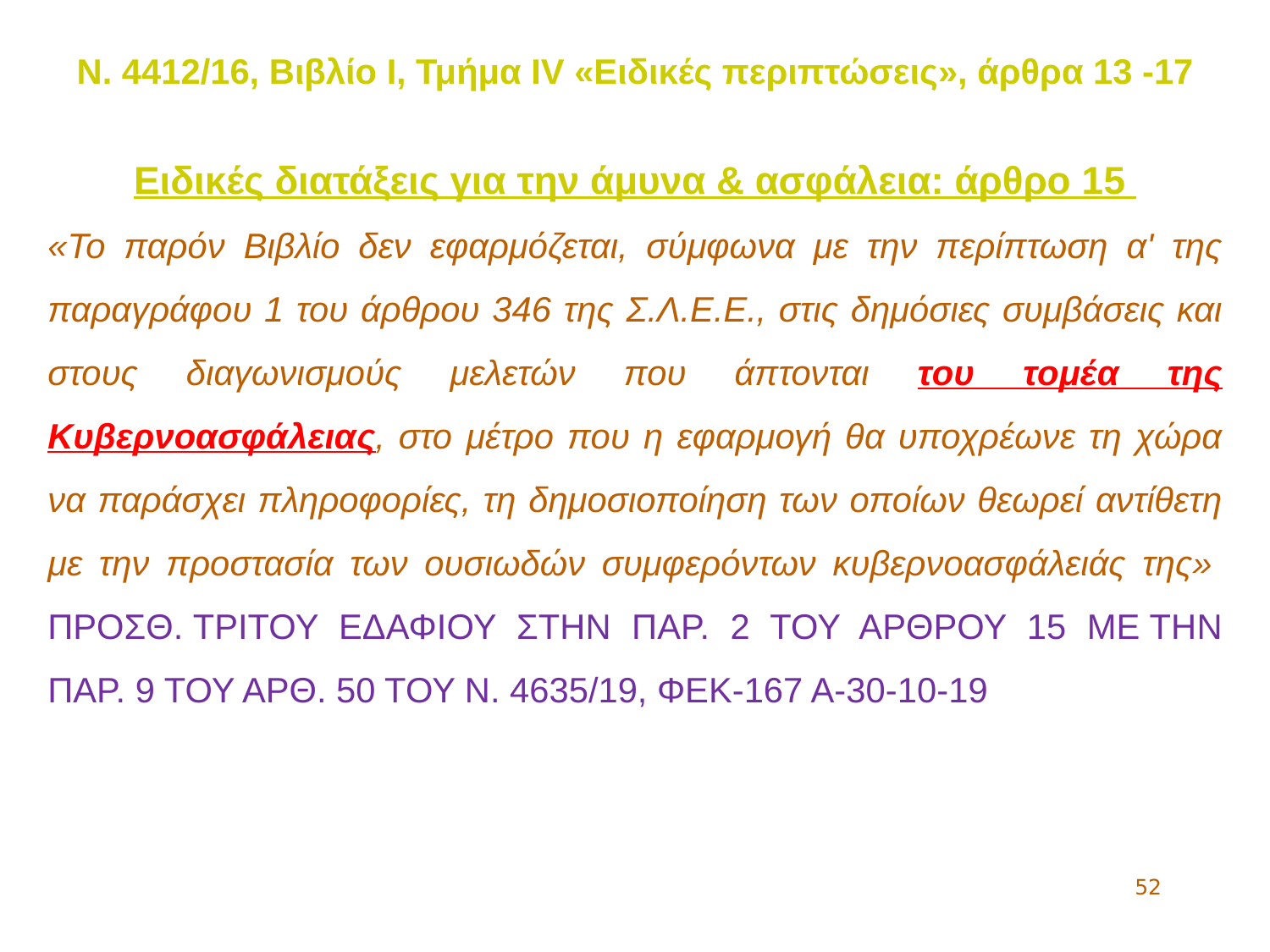

Ν. 4412/16, Βιβλίο Ι, Τμήμα ΙV «Eιδικές περιπτώσεις», άρθρα 13 -17
Ειδικές διατάξεις για την άμυνα & ασφάλεια: άρθρο 15
«Το παρόν Βιβλίο δεν εφαρμόζεται, σύμφωνα με την περίπτωση α' της παραγράφου 1 του άρθρου 346 της Σ.Λ.Ε.Ε., στις δημόσιες συμβάσεις και στους διαγωνισμούς μελετών που άπτονται του τομέα της Κυβερνοασφάλειας, στο μέτρο που η εφαρμογή θα υποχρέωνε τη χώρα να παράσχει πληροφορίες, τη δημοσιοποίηση των οποίων θεωρεί αντίθετη με την προστασία των ουσιωδών συμφερόντων κυβερνοασφάλειάς της»  ΠΡΟΣΘ. ΤΡΙΤΟΥ ΕΔΑΦΙΟΥ ΣΤΗΝ ΠΑΡ. 2 ΤΟΥ ΑΡΘΡΟΥ 15 ΜΕ ΤΗΝ ΠΑΡ. 9 ΤΟΥ ΑΡΘ. 50 ΤΟΥ Ν. 4635/19, ΦΕΚ-167 Α-30-10-19
52